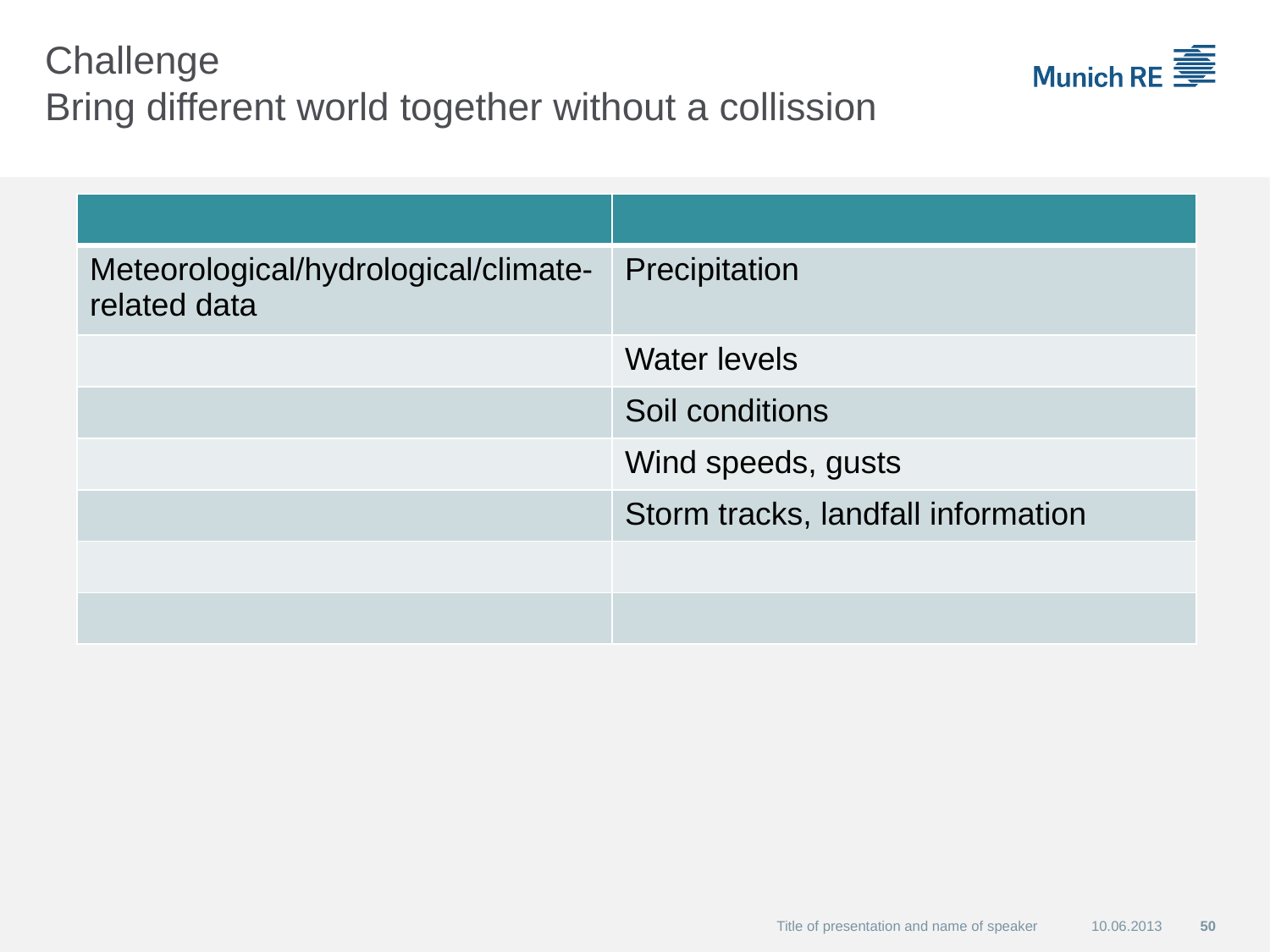

# Challenge Bring different world together without a collission
|  |  |
| --- | --- |
| Meteorological/hydrological/climate-related data | Precipitation |
|  | Water levels |
|  | Soil conditions |
|  | Wind speeds, gusts |
|  | Storm tracks, landfall information |
|  |  |
|  |  |
Title of presentation and name of speaker
10.06.2013
50